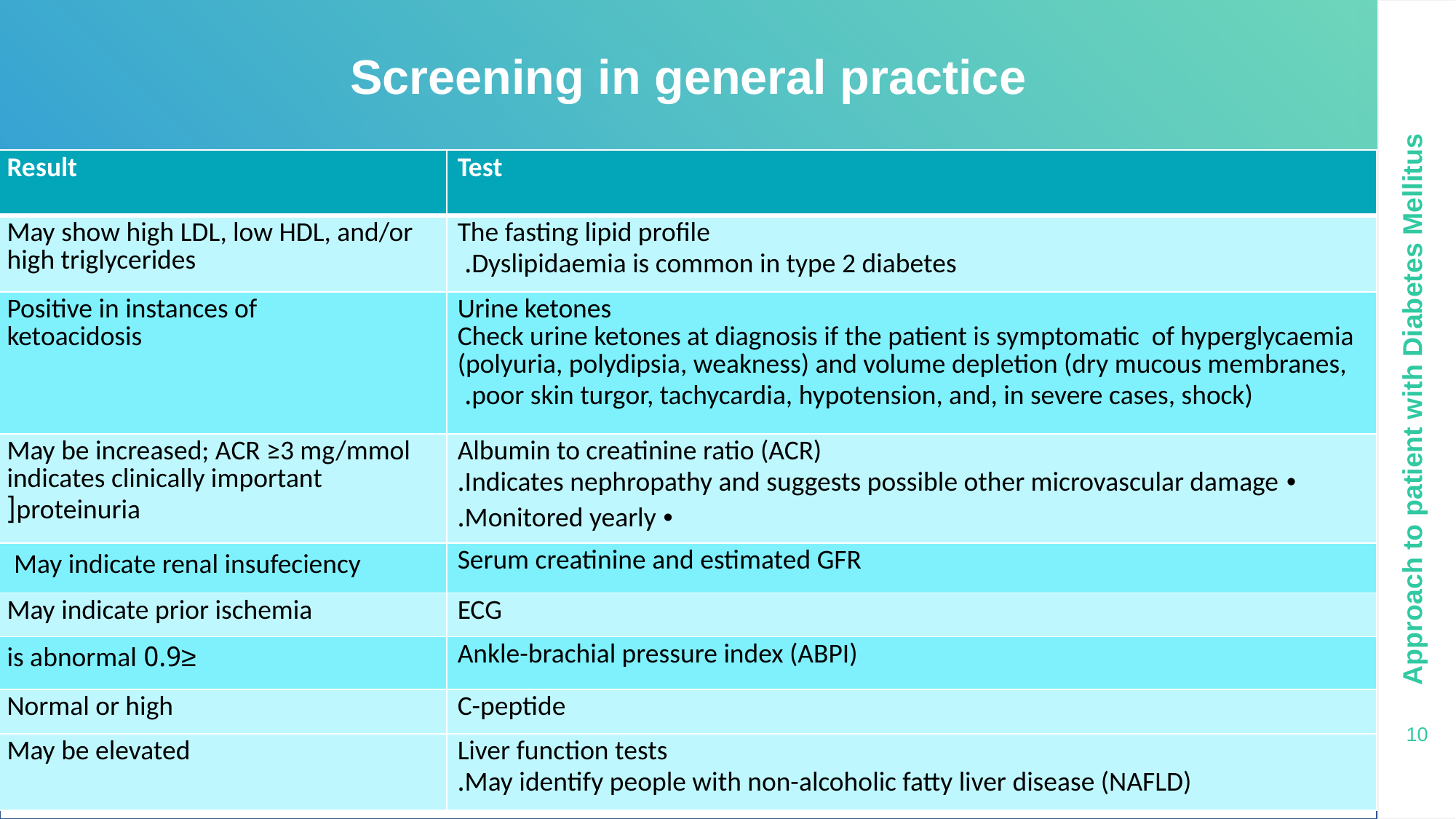

Screening in general practice

| Result | Test |
| --- | --- |
| May show high LDL, low HDL, and/or high triglycerides | The fasting lipid profile Dyslipidaemia is common in type 2 diabetes. |
| Positive in instances of ketoacidosis | Urine ketones Check urine ketones at diagnosis if the patient is symptomatic of hyperglycaemia (polyuria, polydipsia, weakness) and volume depletion (dry mucous membranes, poor skin turgor, tachycardia, hypotension, and, in severe cases, shock). |
| May be increased; ACR ≥3 mg/mmol indicates clinically important proteinuria[ | Albumin to creatinine ratio (ACR) • Indicates nephropathy and suggests possible other microvascular damage. • Monitored yearly. |
| May indicate renal insufeciency | Serum creatinine and estimated GFR |
| May indicate prior ischemia | ECG |
| ≤0.9 is abnormal | Ankle-brachial pressure index (ABPI) |
| Normal or high | C-peptide |
| May be elevated | Liver function tests May identify people with non-alcoholic fatty liver disease (NAFLD). |
Approach to patient with Diabetes Mellitus
10